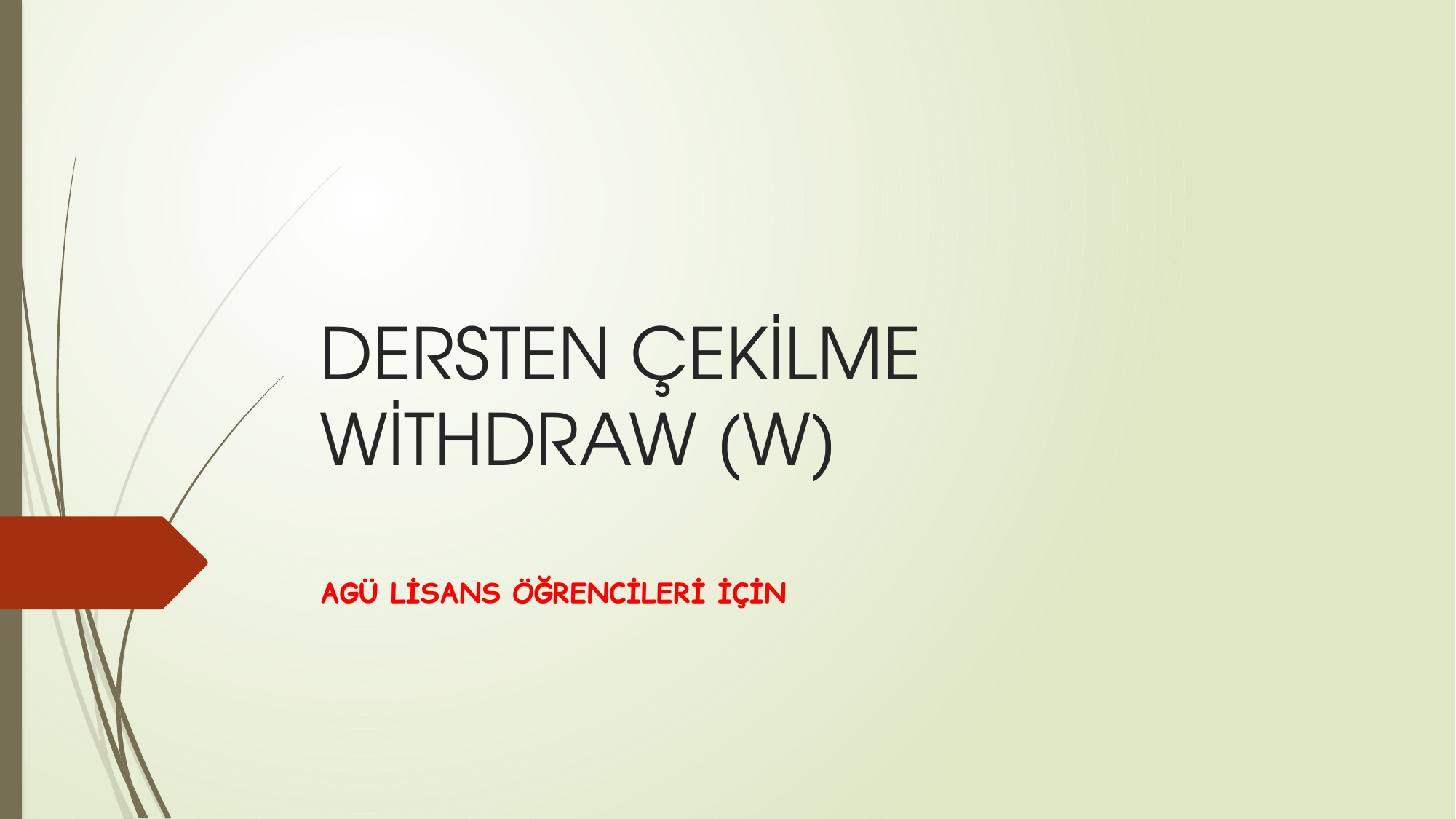

# DERSTEN ÇEKİLME WİTHDRAW (W)
AGÜ LİSANS ÖĞRENCİLERİ İÇİN